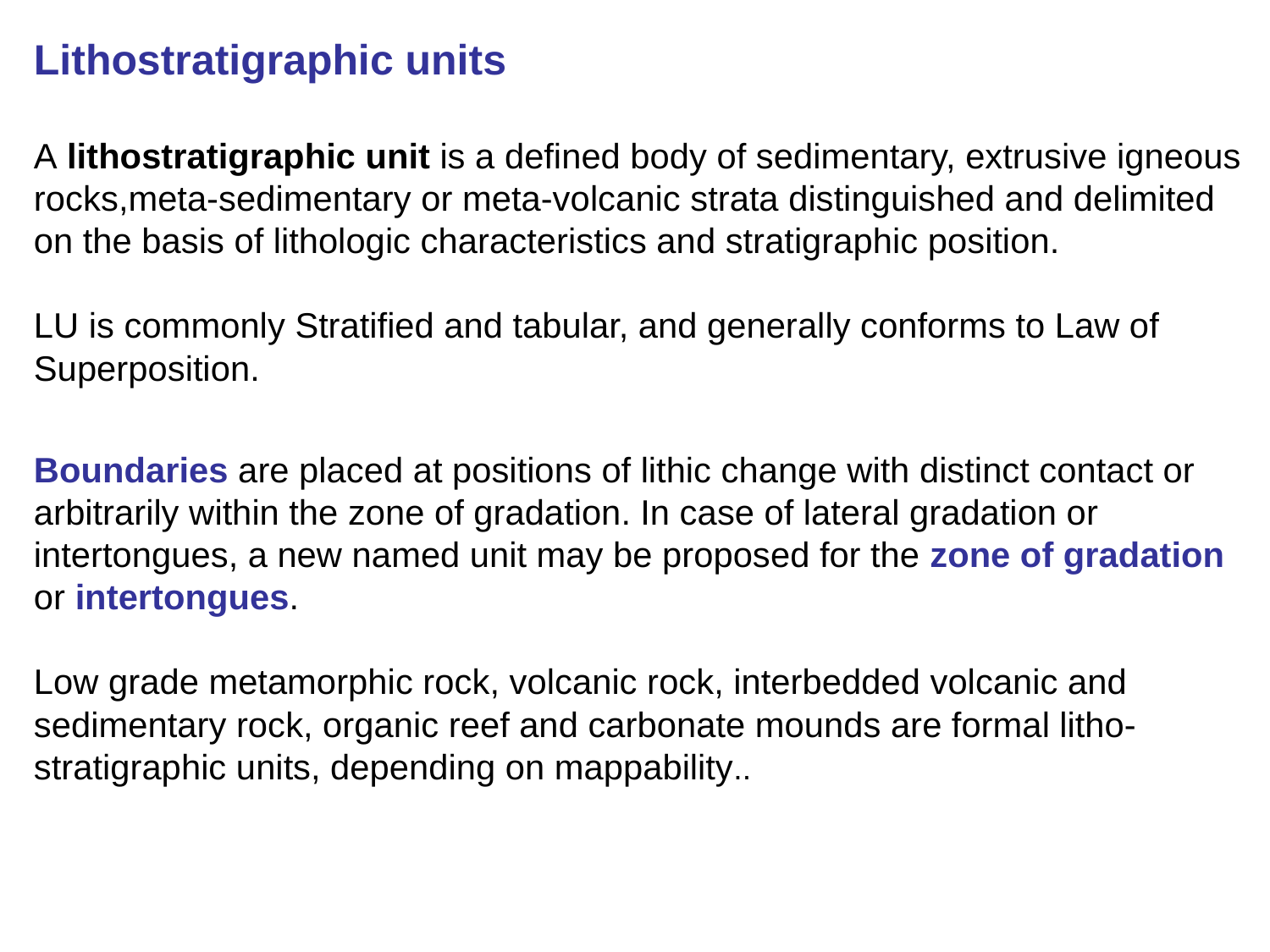

Lithostratigraphic units

A lithostratigraphic unit is a defined body of sedimentary, extrusive igneous rocks,meta-sedimentary or meta-volcanic strata distinguished and delimited
on the basis of lithologic characteristics and stratigraphic position.

LU is commonly Stratified and tabular, and generally conforms to Law of Superposition.

Boundaries are placed at positions of lithic change with distinct contact or arbitrarily within the zone of gradation. In case of lateral gradation or intertongues, a new named unit may be proposed for the zone of gradation or intertongues.

Low grade metamorphic rock, volcanic rock, interbedded volcanic and sedimentary rock, organic reef and carbonate mounds are formal litho-stratigraphic units, depending on mappability..